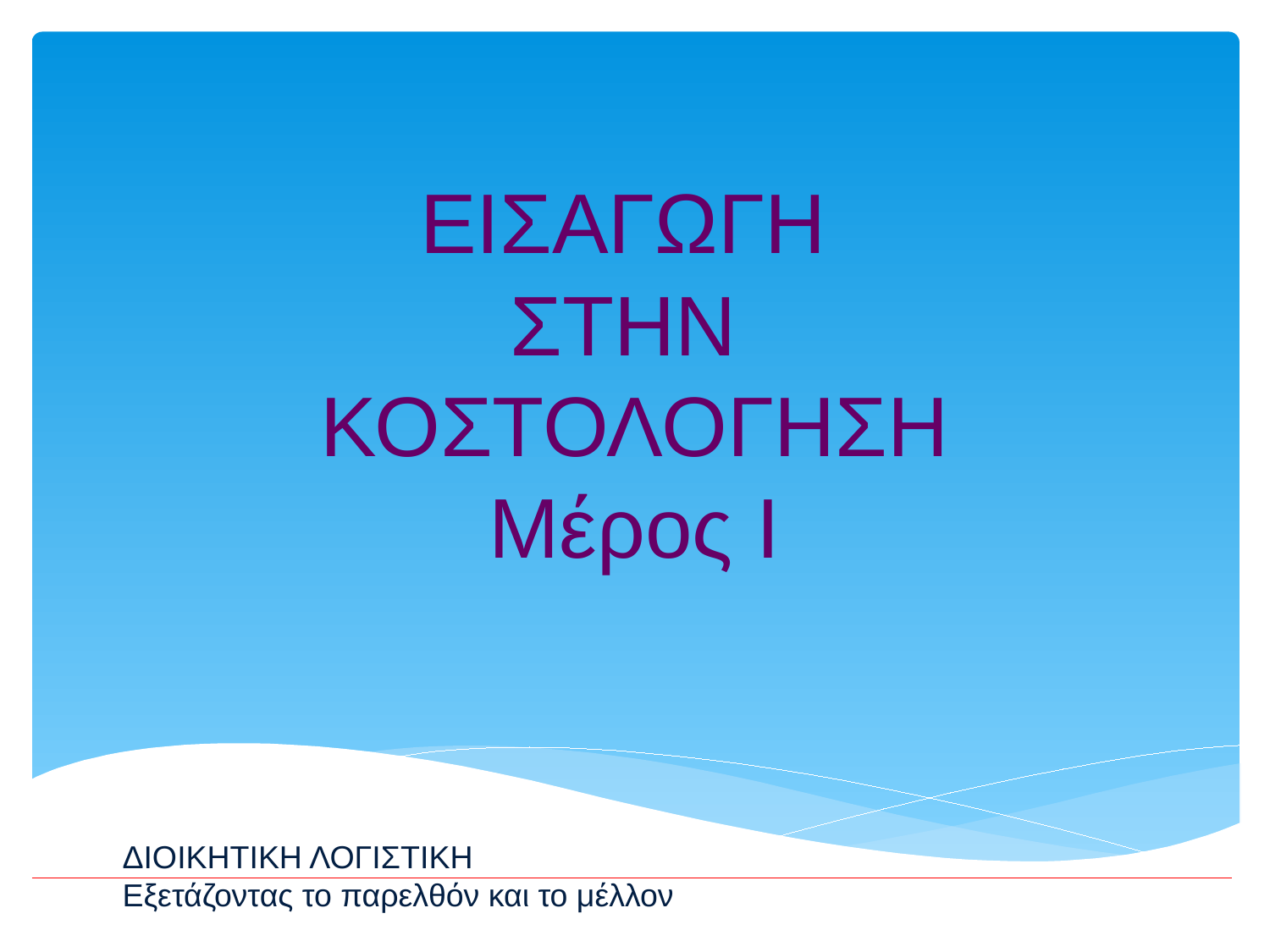

ΕΙΣΑΓΩΓΗ
ΣΤΗΝ
ΚΟΣΤΟΛΟΓΗΣΗ
Μέρος Ι
ΔΙΟΙΚΗΤΙΚΗ ΛΟΓΙΣΤΙΚΗ
Εξετάζοντας το παρελθόν και το μέλλον